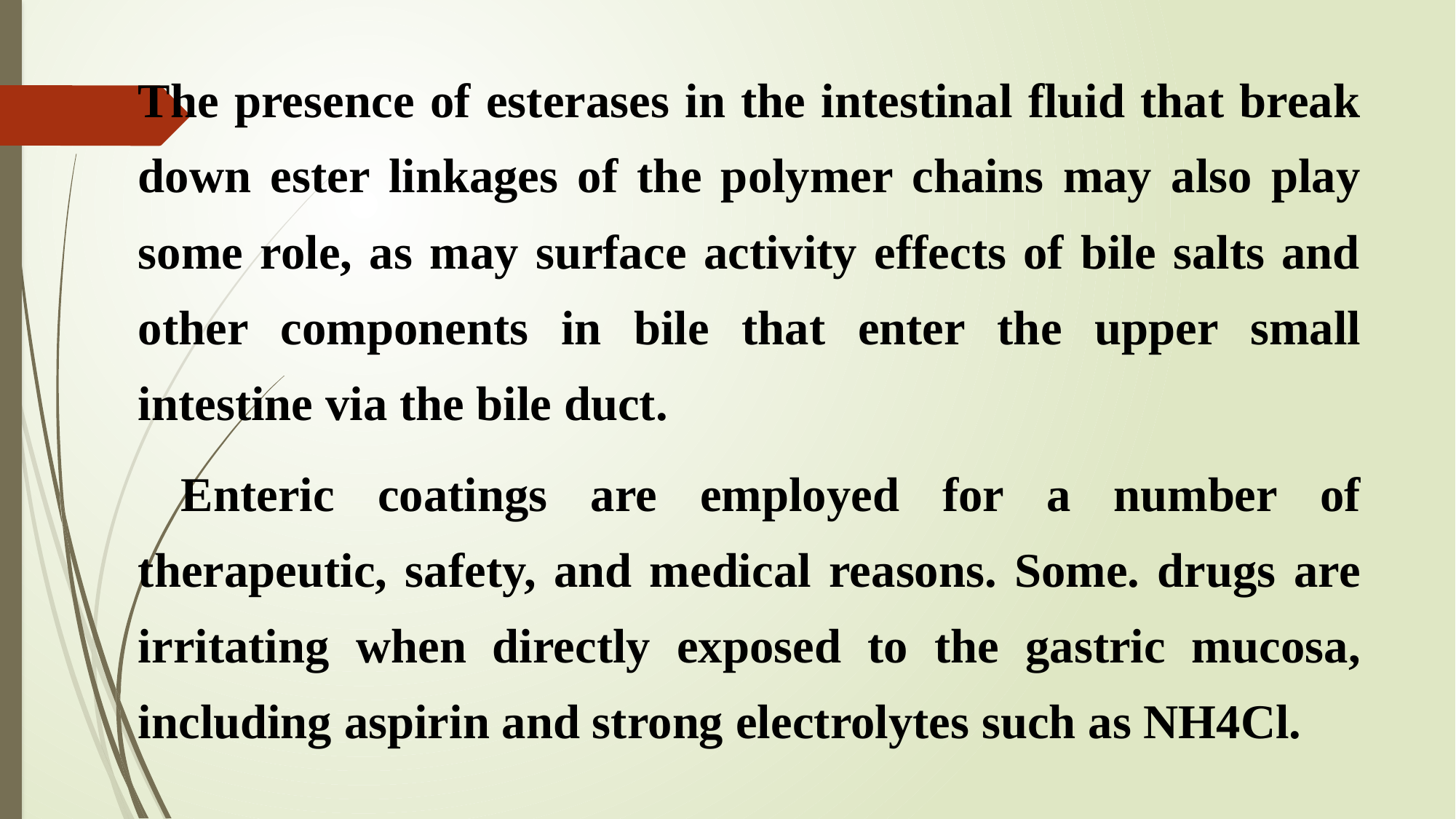

# The presence of esterases in the intestinal fluid that break down ester linkages of the polymer chains may also play some role, as may surface activity effects of bile salts and other components in bile that enter the upper small intestine via the bile duct.
 Enteric coatings are employed for a number of therapeutic, safety, and medical reasons. Some. drugs are irritating when directly exposed to the gastric mucosa, including aspirin and strong electrolytes such as NH4Cl.